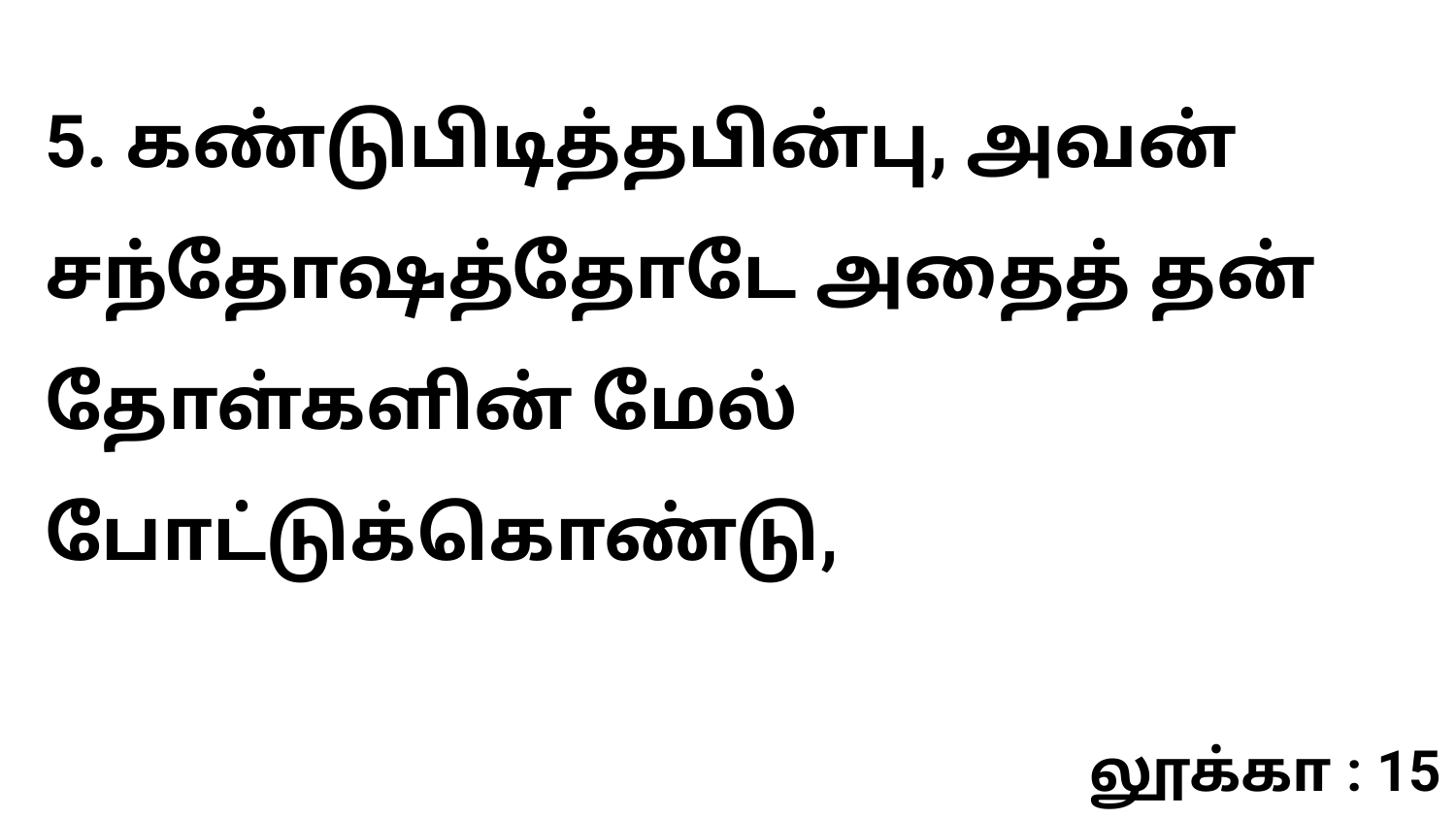

5. கண்டுபிடித்தபின்பு, அவன் சந்தோஷத்தோடே அதைத் தன் தோள்களின் மேல் போட்டுக்கொண்டு,
லூக்கா : 15